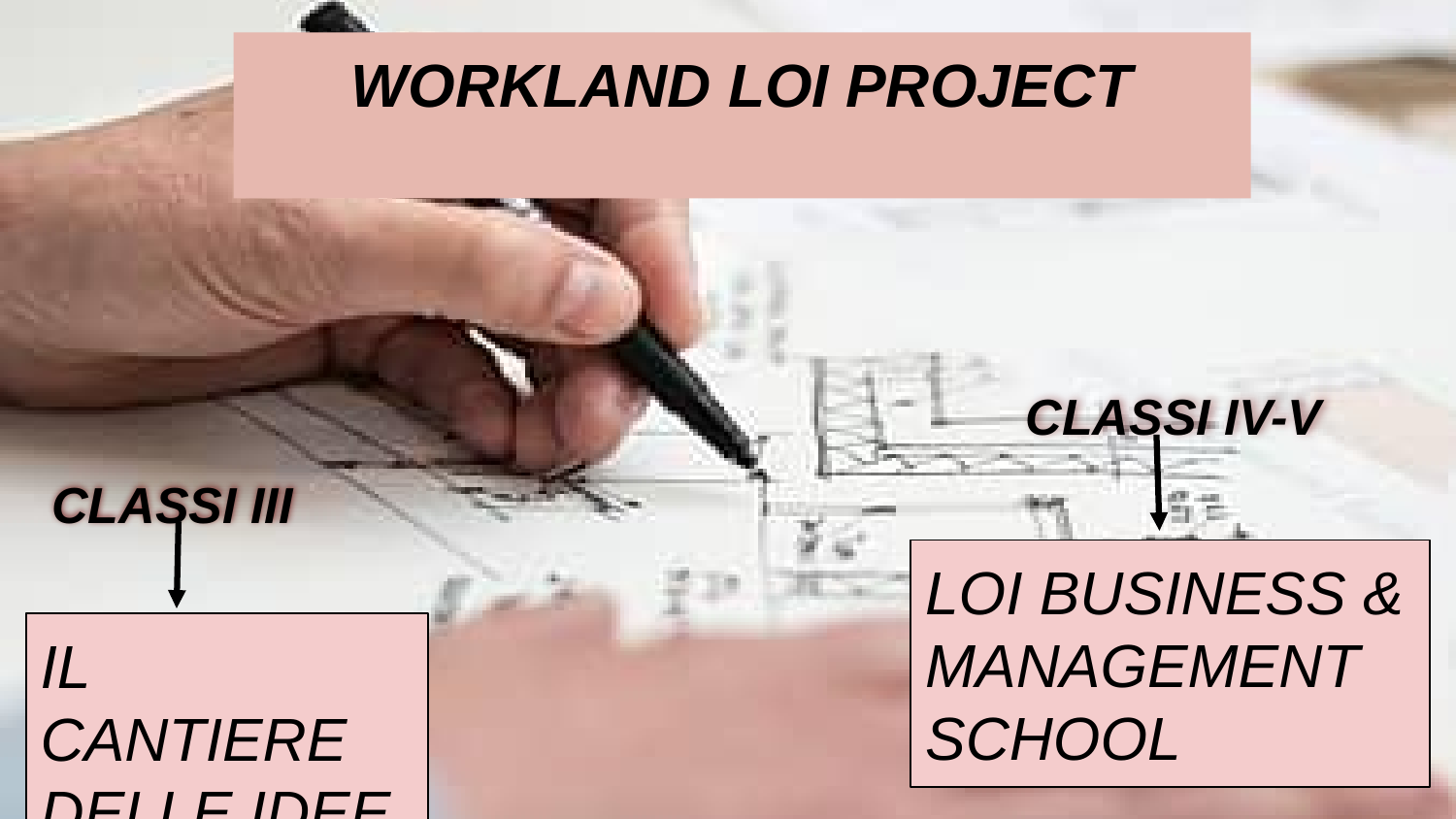

# WORKLAND LOI PROJECT
CLASSI IV-V
CLASSI III
LOI BUSINESS & MANAGEMENT SCHOOL
IL CANTIERE DELLE IDEE